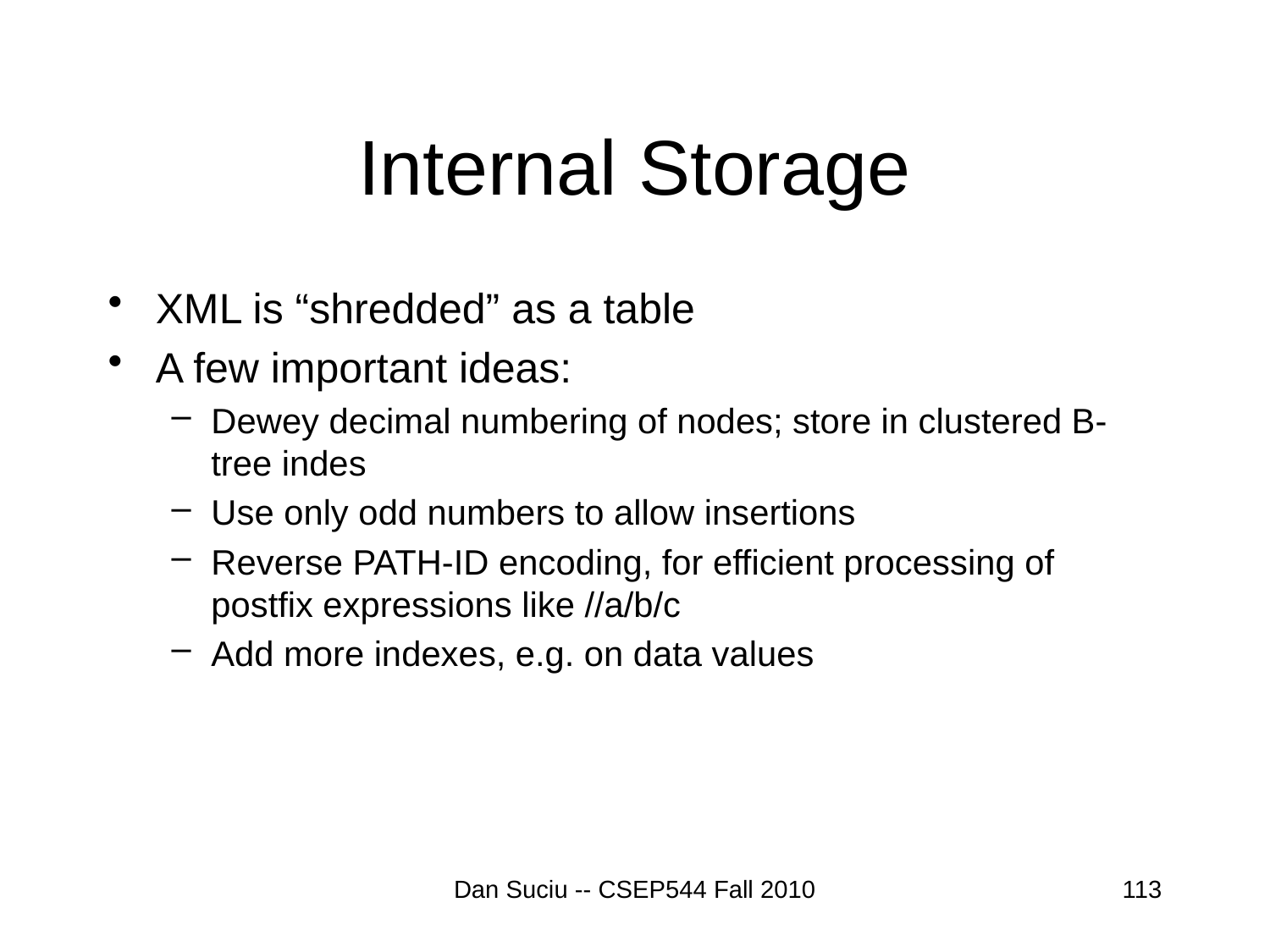

# Internal Storage
XML is “shredded” as a table
A few important ideas:
Dewey decimal numbering of nodes; store in clustered B-tree indes
Use only odd numbers to allow insertions
Reverse PATH-ID encoding, for efficient processing of postfix expressions like //a/b/c
Add more indexes, e.g. on data values

Dan Suciu -- CSEP544 Fall 2010
113